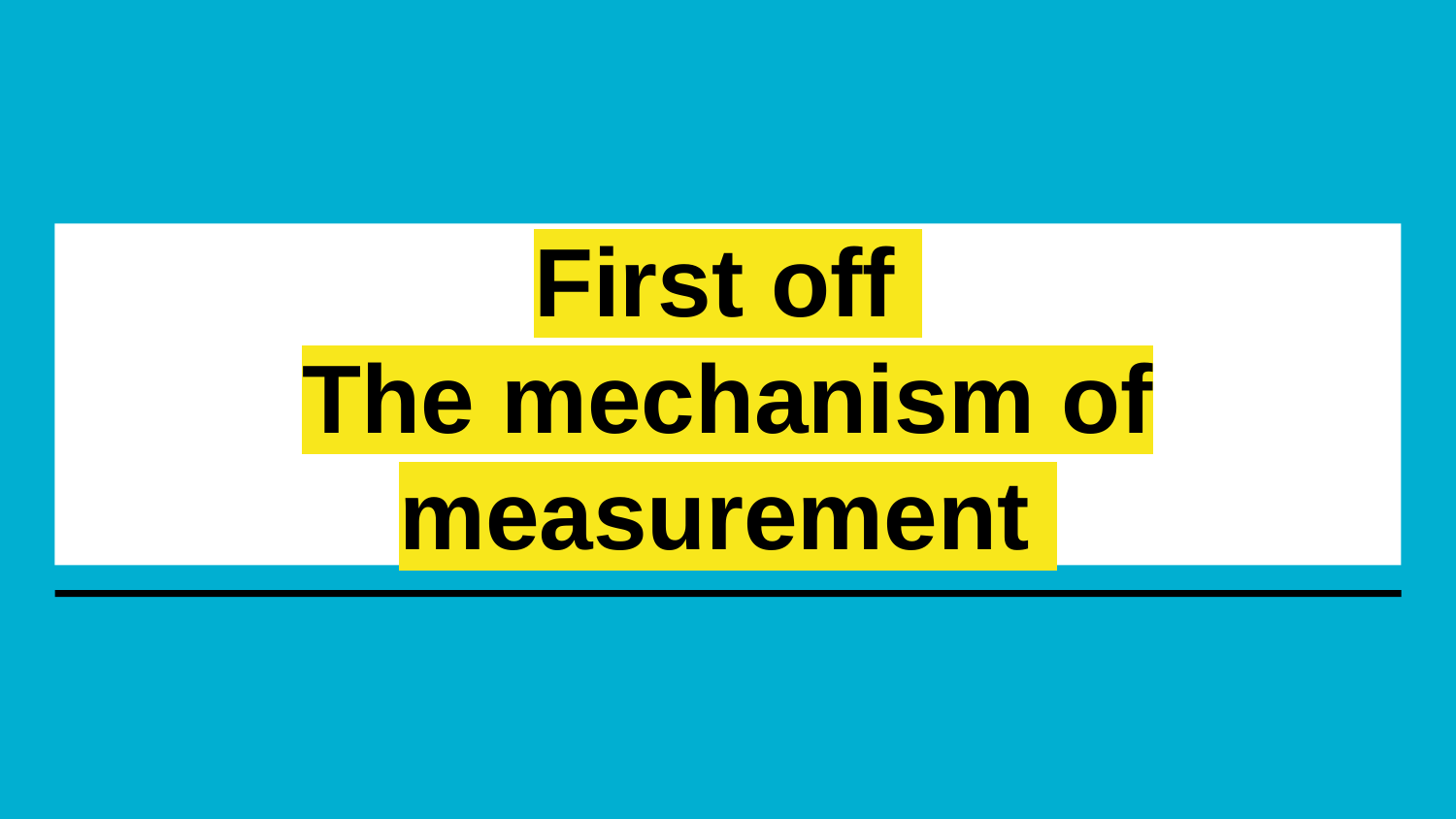

# First off The mechanism of measurement